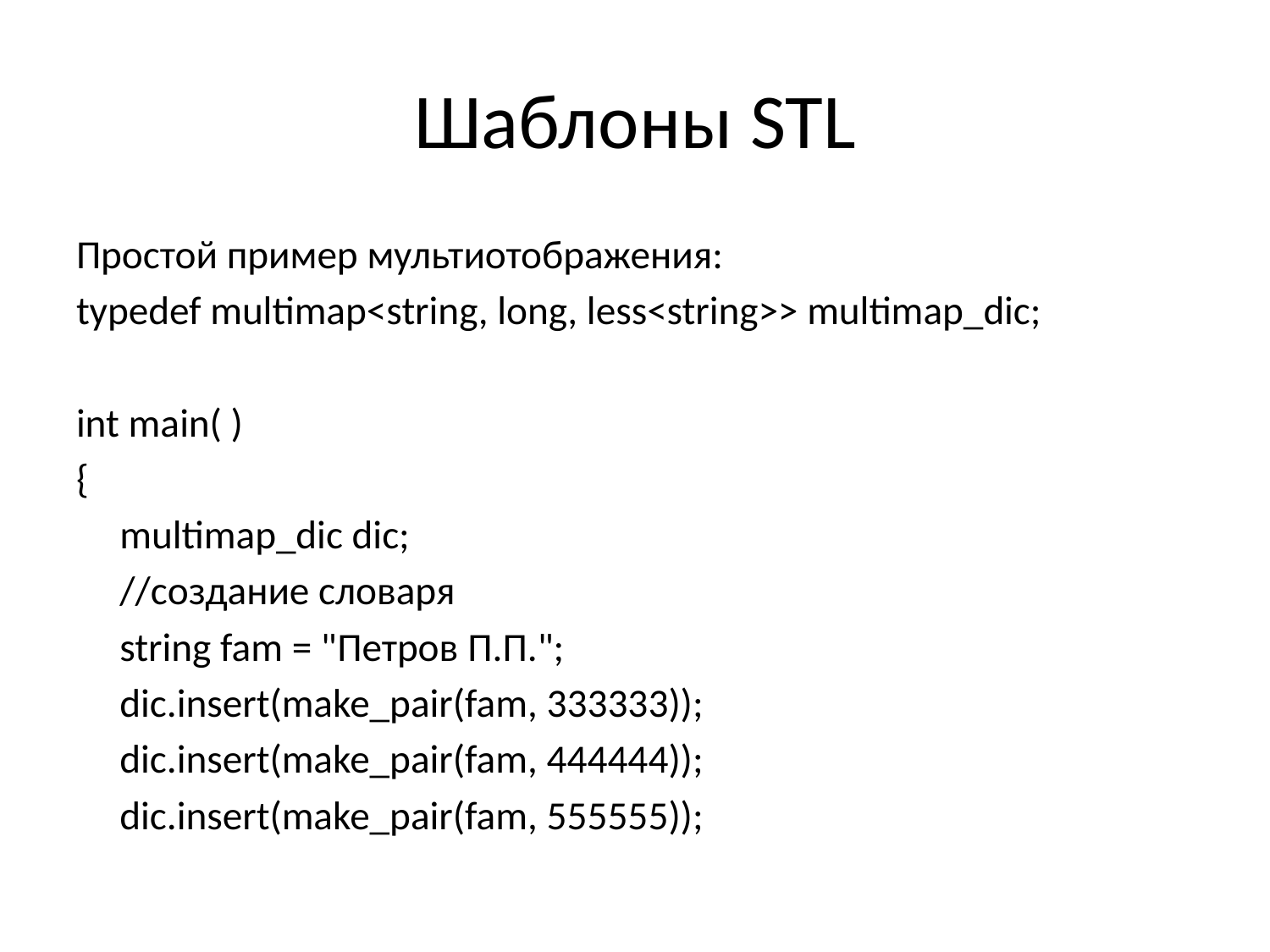

# Шаблоны STL
Простой пример мультиотображения:
typedef multimap<string, long, less<string>> multimap_dic;

int main( )
{
	multimap_dic dic;
	//создание словаря
	string fam = "Петров П.П.";
	dic.insert(make_pair(fam, 333333));
	dic.insert(make_pair(fam, 444444));
	dic.insert(make_pair(fam, 555555));